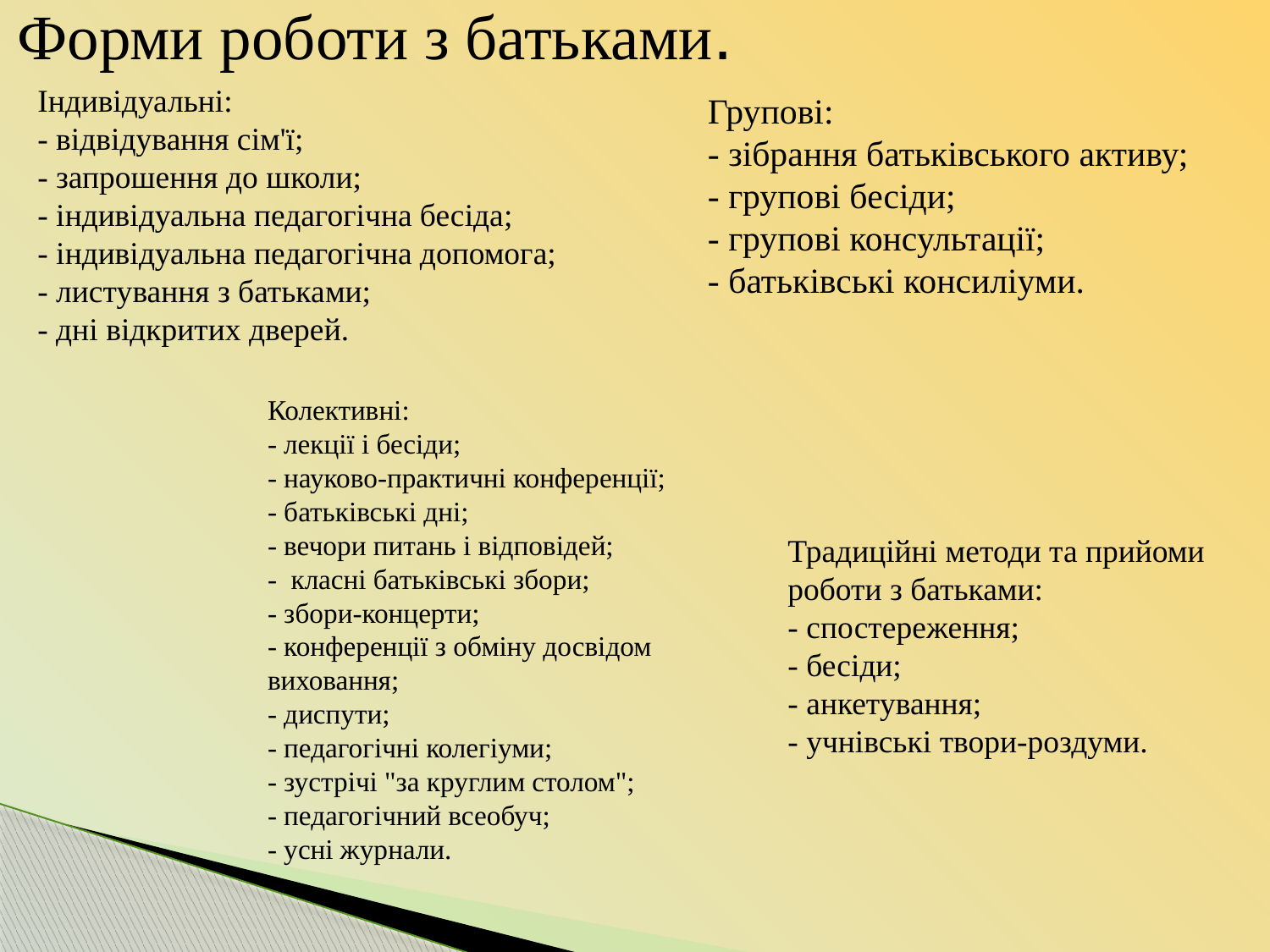

Форми роботи з батьками.
Індивідуальні:
- відвідування сім'ї;
- запрошення до школи;
- індивідуальна педагогічна бесіда;
- індивідуальна педагогічна допомога;
- листування з батьками;
- дні відкритих дверей.
Групові:
- зібрання батьківського активу;
- групові бесіди;
- групові консультації;
- батьківські консиліуми.
Колективні:
- лекції і бесіди;
- науково-практичні конференції;
- батьківські дні;
- вечори питань і відповідей;
-  класні батьківські збори;
- збори-концерти;
- конференції з обміну досвідом виховання;
- диспути;
- педагогічні колегіуми;
- зустрічі "за круглим столом";
- педагогічний всеобуч;
- усні журнали.
Традиційні методи та прийоми роботи з батьками:
- спостереження;
- бесіди;
- анкетування;
- учнівські твори-роздуми.